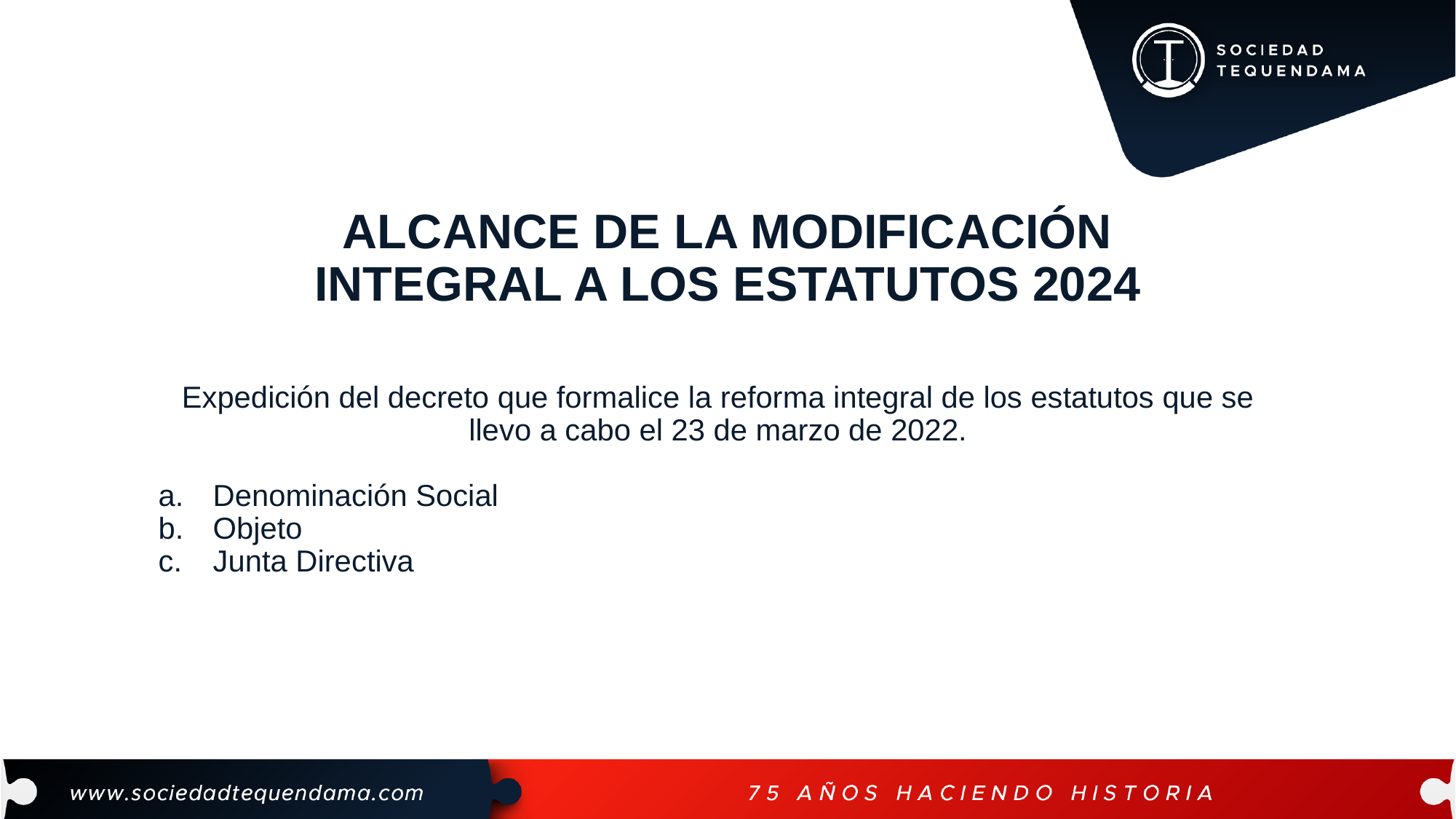

# ALCANCE DE LA MODIFICACIÓN INTEGRAL A LOS ESTATUTOS 2024
Expedición del decreto que formalice la reforma integral de los estatutos que se llevo a cabo el 23 de marzo de 2022.

Denominación Social
Objeto
Junta Directiva